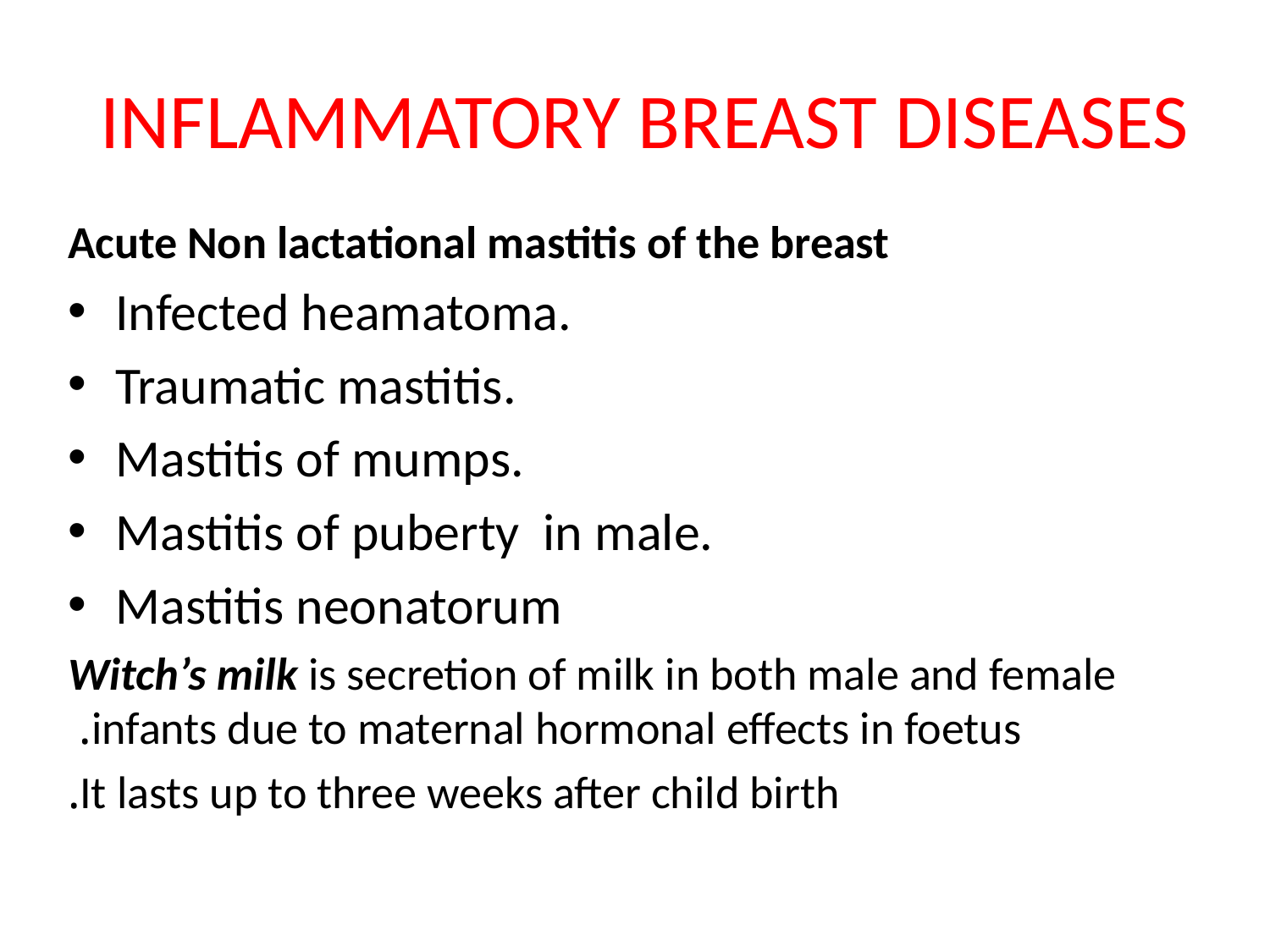

# INFLAMMATORY BREAST DISEASES
Acute Non lactational mastitis of the breast
Infected heamatoma.
Traumatic mastitis.
Mastitis of mumps.
Mastitis of puberty  in male.
Mastitis neonatorum
Witch’s milk is secretion of milk in both male and female infants due to maternal hormonal effects in foetus.
It lasts up to three weeks after child birth.